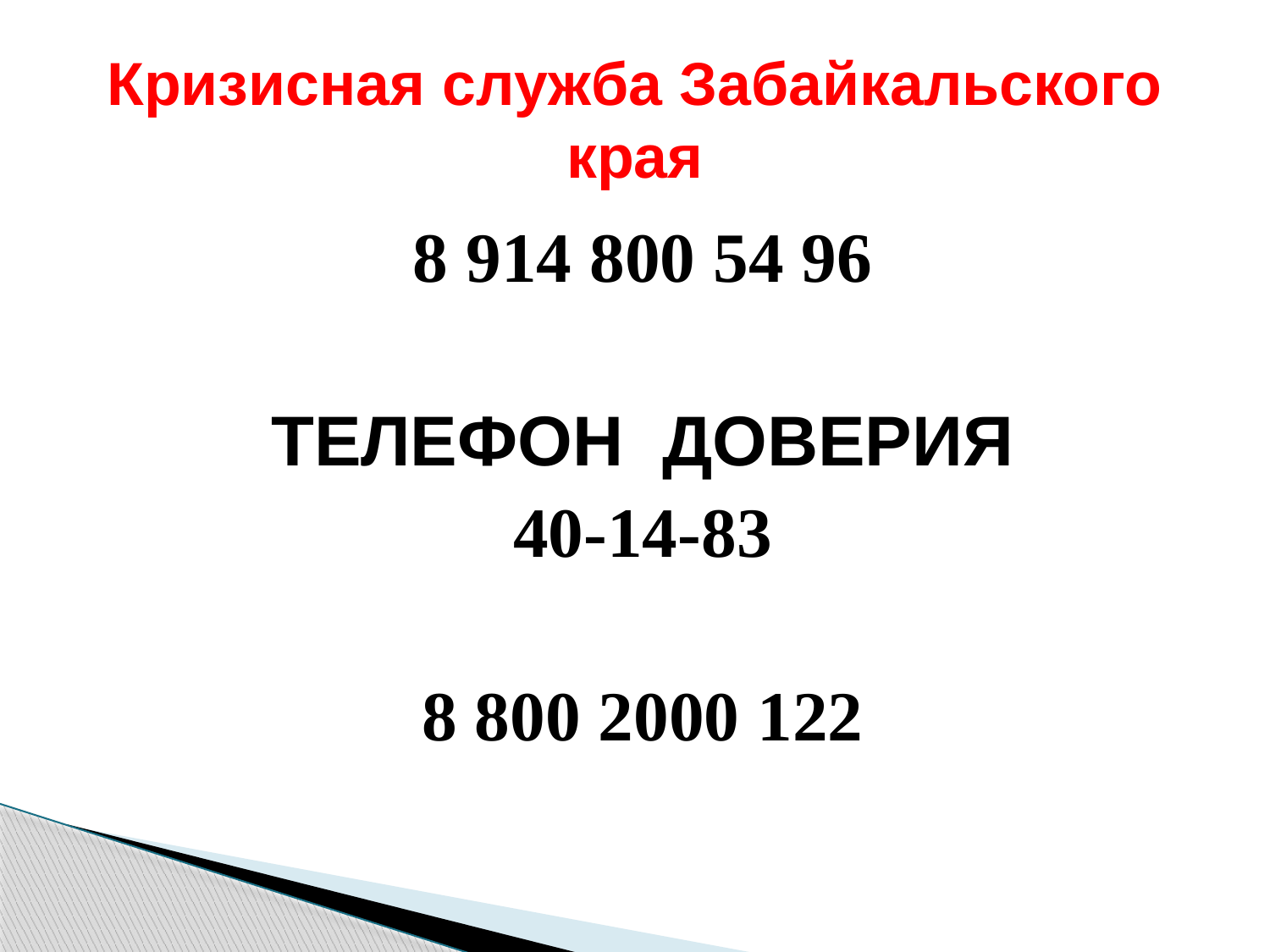

# Кризисная служба Забайкальского края
8 914 800 54 96

ТЕЛЕФОН  ДОВЕРИЯ
40-14-83

8 800 2000 122